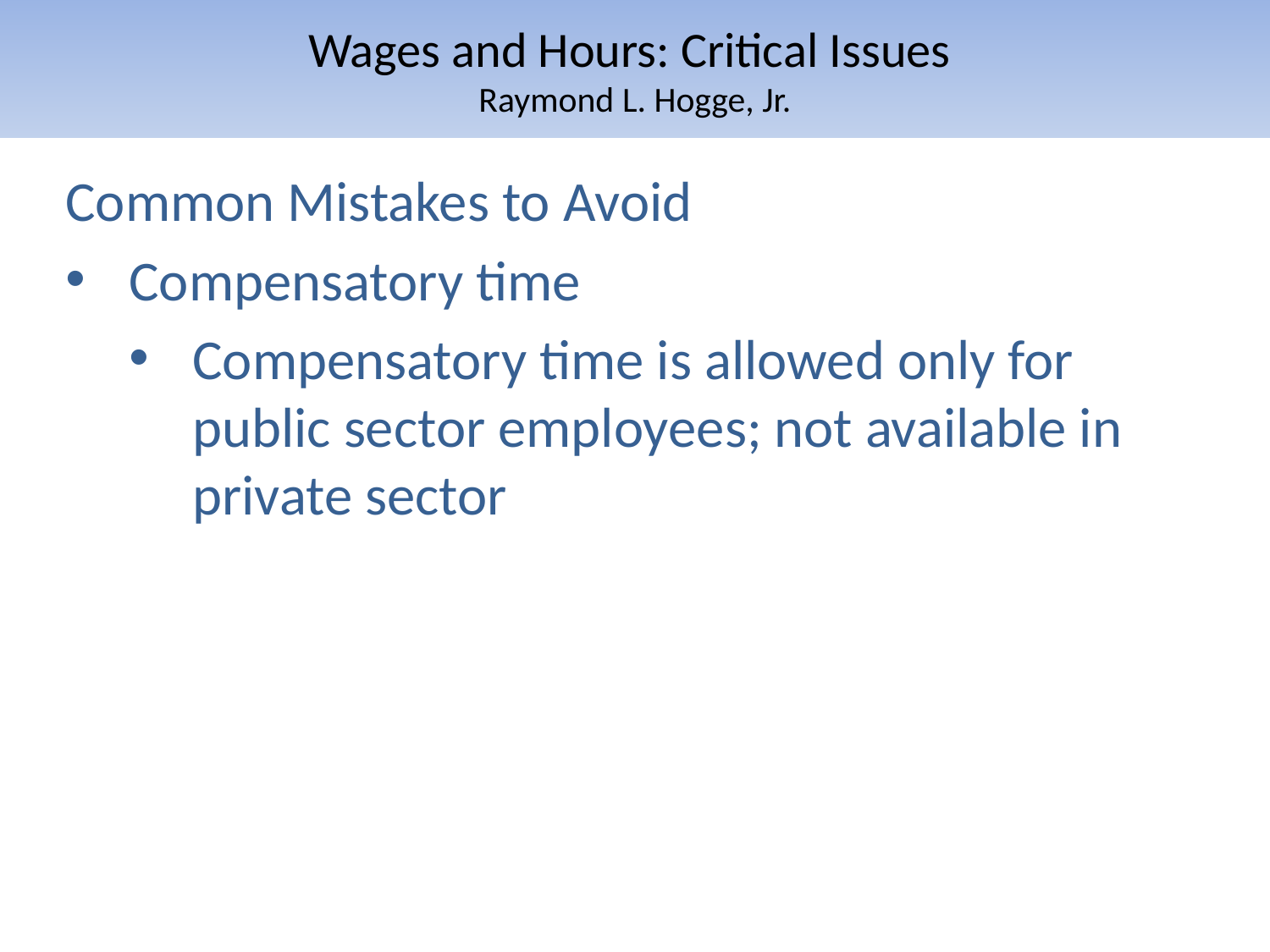

# Wages and Hours: Critical Issues Raymond L. Hogge, Jr.
Common Mistakes to Avoid
Compensatory time
Compensatory time is allowed only for public sector employees; not available in private sector